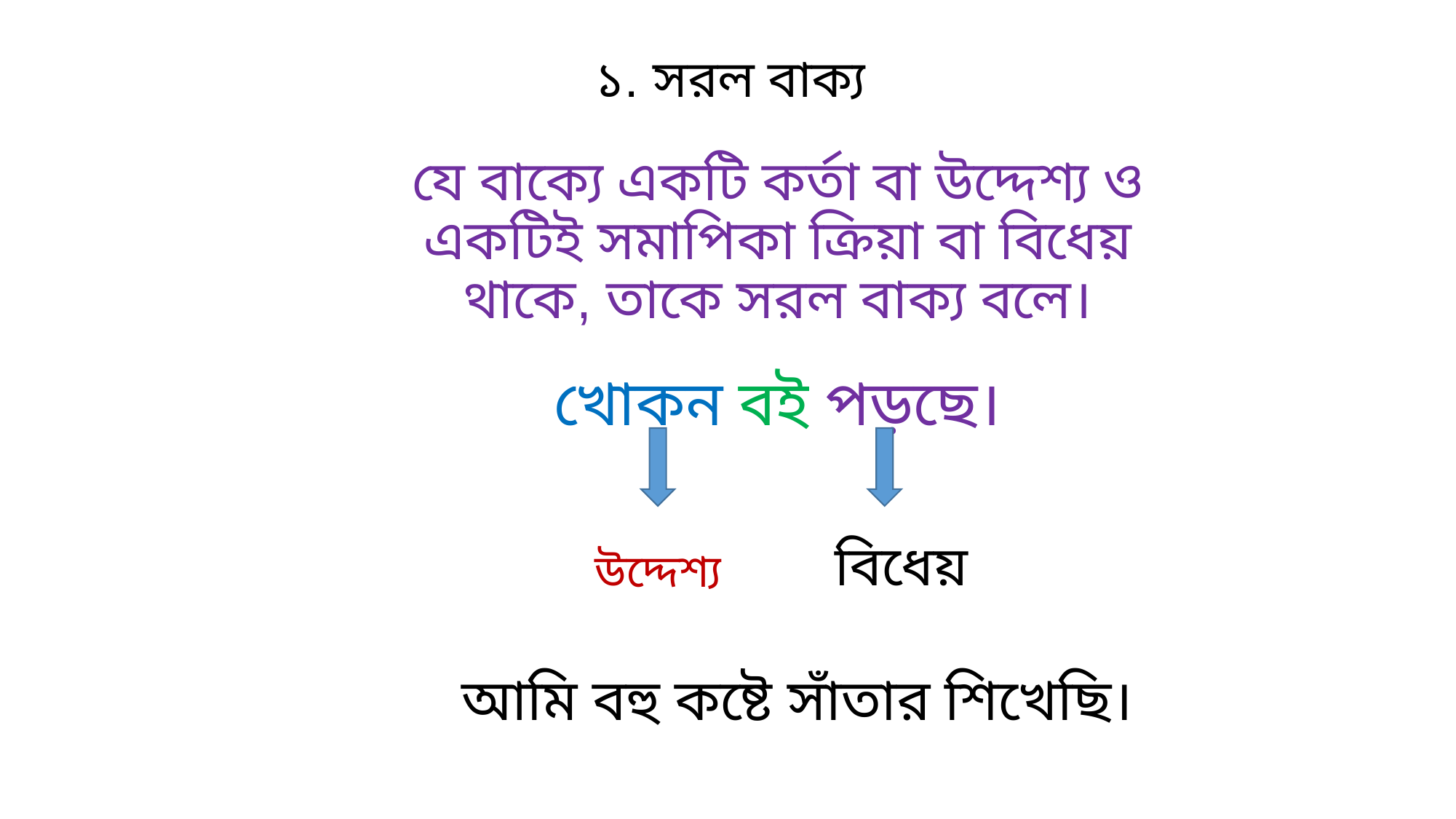

১. সরল বাক্য
যে বাক্যে একটি কর্তা বা উদ্দেশ্য ও একটিই সমাপিকা ক্রিয়া বা বিধেয় থাকে, তাকে সরল বাক্য বলে।
খোকন বই পড়ছে।

বিধেয়
উদ্দেশ্য
আমি বহু কষ্টে সাঁতার শিখেছি।